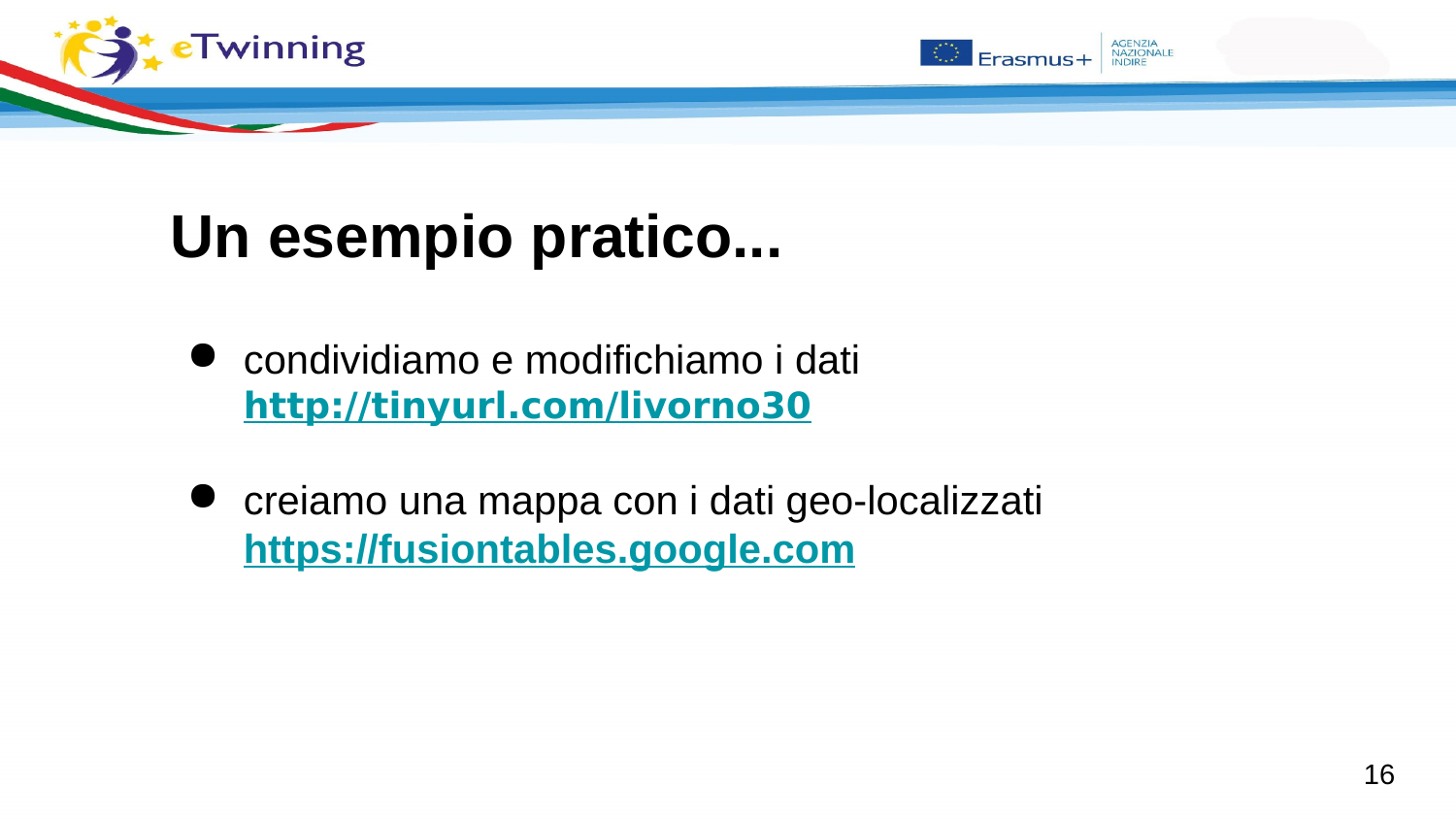

Un esempio pratico...
condividiamo e modifichiamo i dati
http://tinyurl.com/livorno30
creiamo una mappa con i dati geo-localizzati
https://fusiontables.google.com

16